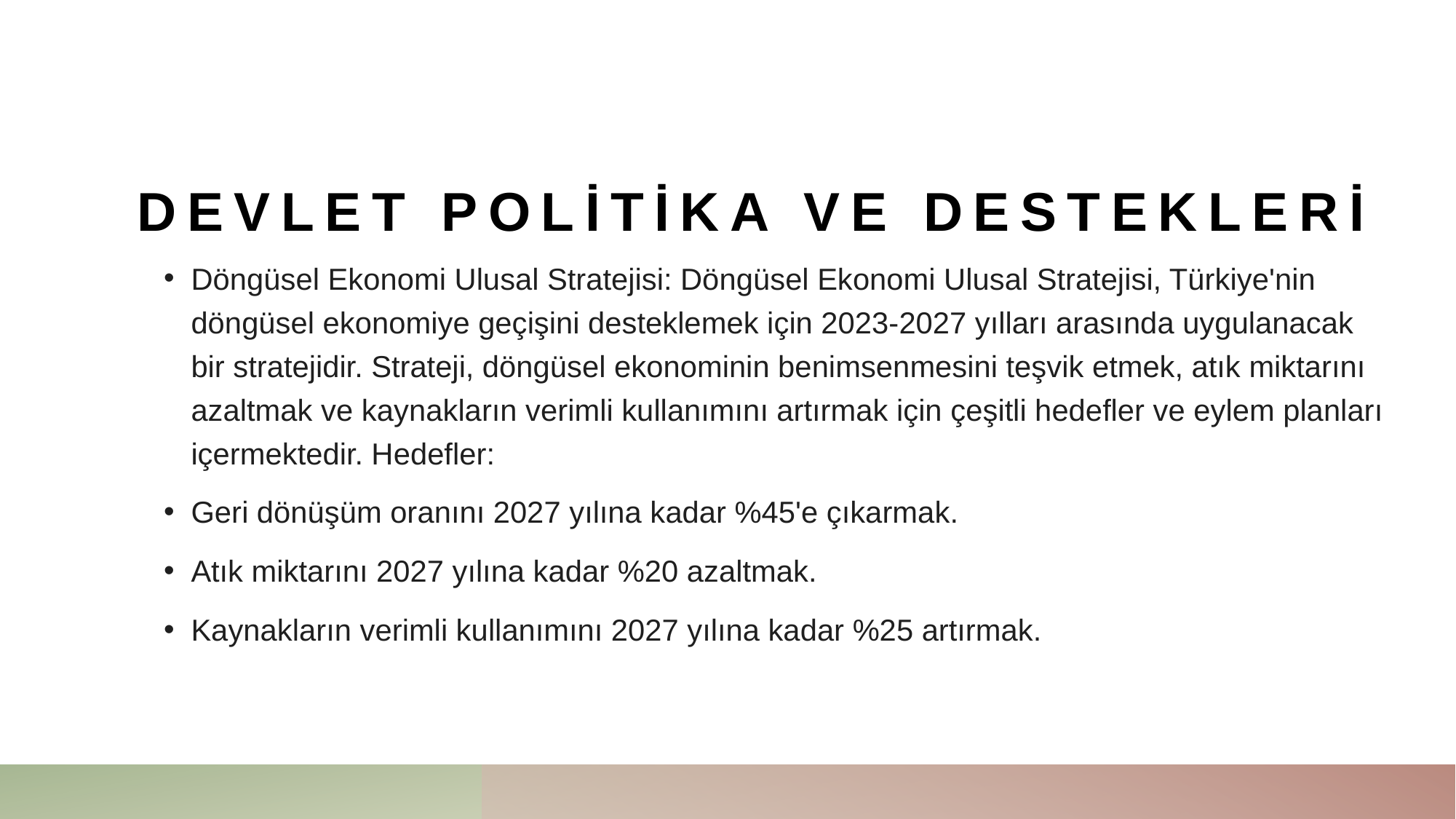

# Devlet politika ve destekleri
Döngüsel Ekonomi Ulusal Stratejisi: Döngüsel Ekonomi Ulusal Stratejisi, Türkiye'nin döngüsel ekonomiye geçişini desteklemek için 2023-2027 yılları arasında uygulanacak bir stratejidir. Strateji, döngüsel ekonominin benimsenmesini teşvik etmek, atık miktarını azaltmak ve kaynakların verimli kullanımını artırmak için çeşitli hedefler ve eylem planları içermektedir. Hedefler:
Geri dönüşüm oranını 2027 yılına kadar %45'e çıkarmak.
Atık miktarını 2027 yılına kadar %20 azaltmak.
Kaynakların verimli kullanımını 2027 yılına kadar %25 artırmak.